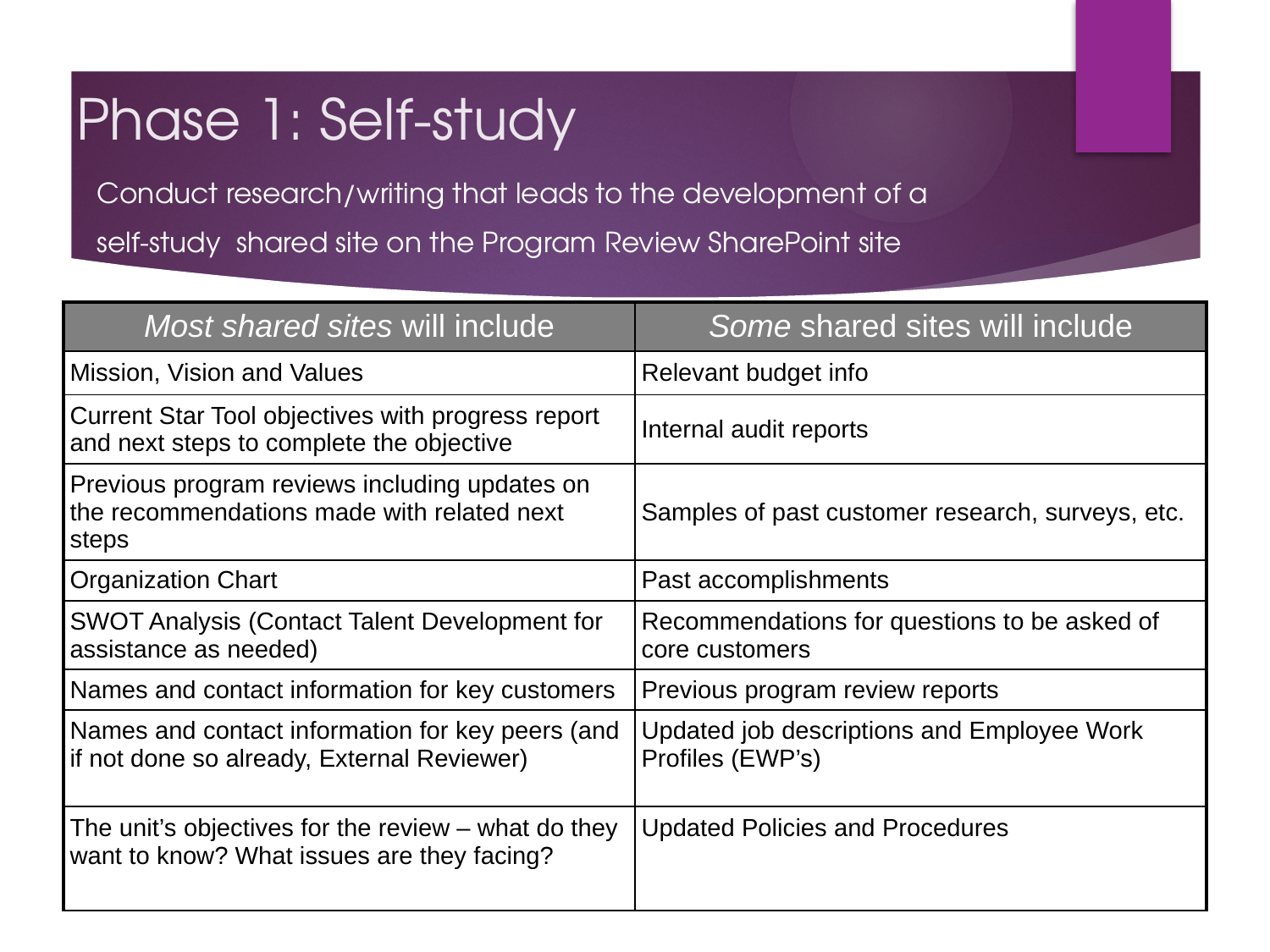

# Phase 1: Self-study
    Conduct research/writing that leads to the development of a
    self-study  shared site on the Program Review SharePoint site
| Most shared sites will include | Some shared sites will include |
| --- | --- |
| Mission, Vision and Values | Relevant budget info |
| Current Star Tool objectives with progress report and next steps to complete the objective | Internal audit reports |
| Previous program reviews including updates on the recommendations made with related next steps | Samples of past customer research, surveys, etc. |
| Organization Chart | Past accomplishments |
| SWOT Analysis (Contact Talent Development for assistance as needed) | Recommendations for questions to be asked of core customers |
| Names and contact information for key customers | Previous program review reports |
| Names and contact information for key peers (and if not done so already, External Reviewer) | Updated job descriptions and Employee Work Profiles (EWP’s) |
| The unit’s objectives for the review – what do they want to know? What issues are they facing? | Updated Policies and Procedures |